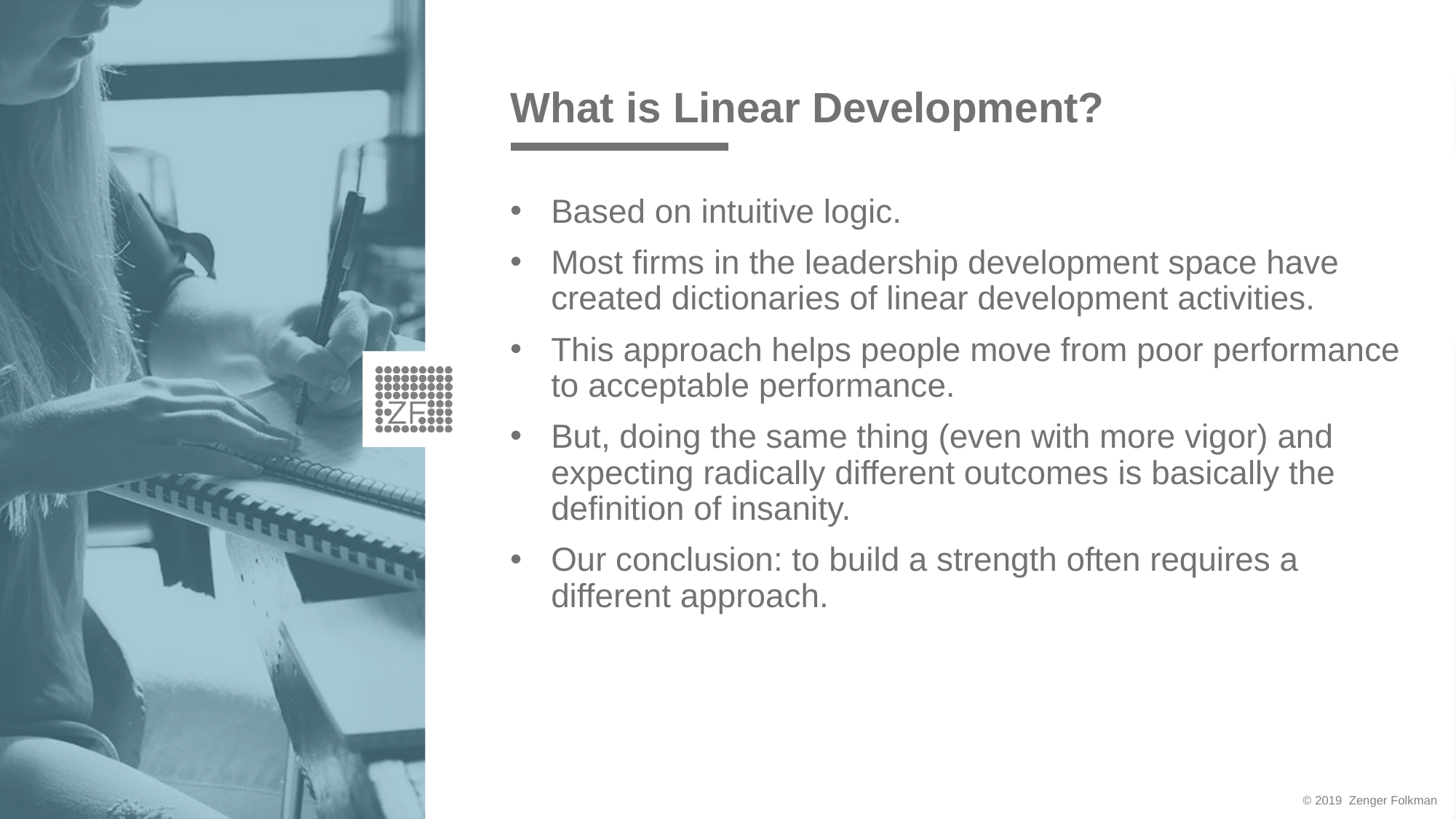

# What is Linear Development?
Based on intuitive logic.
Most firms in the leadership development space have created dictionaries of linear development activities.
This approach helps people move from poor performance to acceptable performance.
But, doing the same thing (even with more vigor) and expecting radically different outcomes is basically the definition of insanity.
Our conclusion: to build a strength often requires a different approach.